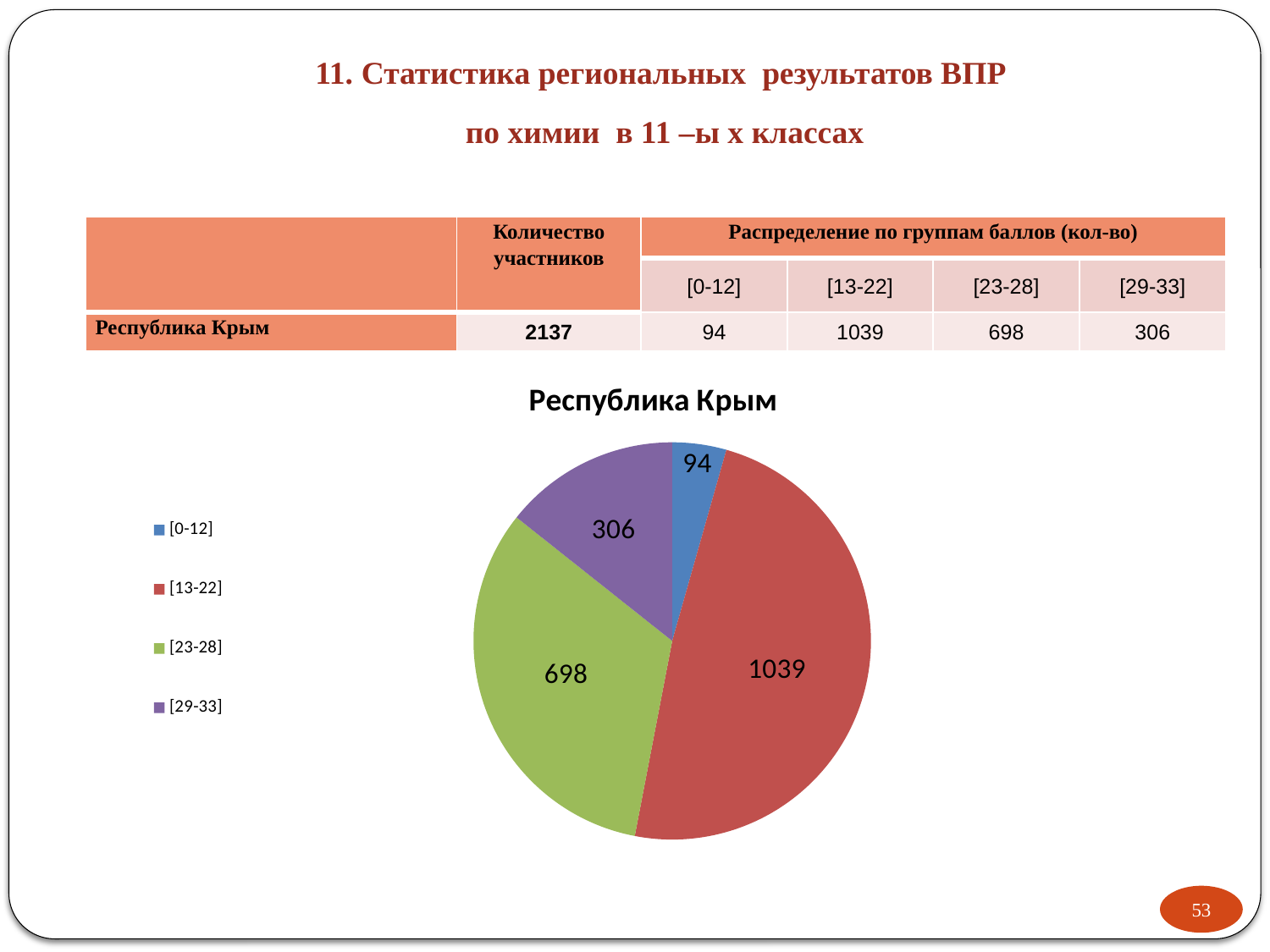

11. Статистика региональных  результатов ВПР
по химии  в 11 –ы х классах
|  | Количество участников | Распределение по группам баллов (кол-во) |  |  |  |
| --- | --- | --- | --- | --- | --- |
|  |  | [0-12] | [13-22] | [23-28] | [29-33] |
| Республика Крым | 2137 | 94 | 1039 | 698 | 306 |

### Chart:

| Category | Республика Крым |
|---|---|
| [0-12] | 94.0 |
| [13-22] | 1039.0 |
| [23-28] | 698.0 |
| [29-33] | 306.0 |

### Chart

| Category |
|---|

### Chart

| Category |
|---|

### Chart

| Category |
|---|
53